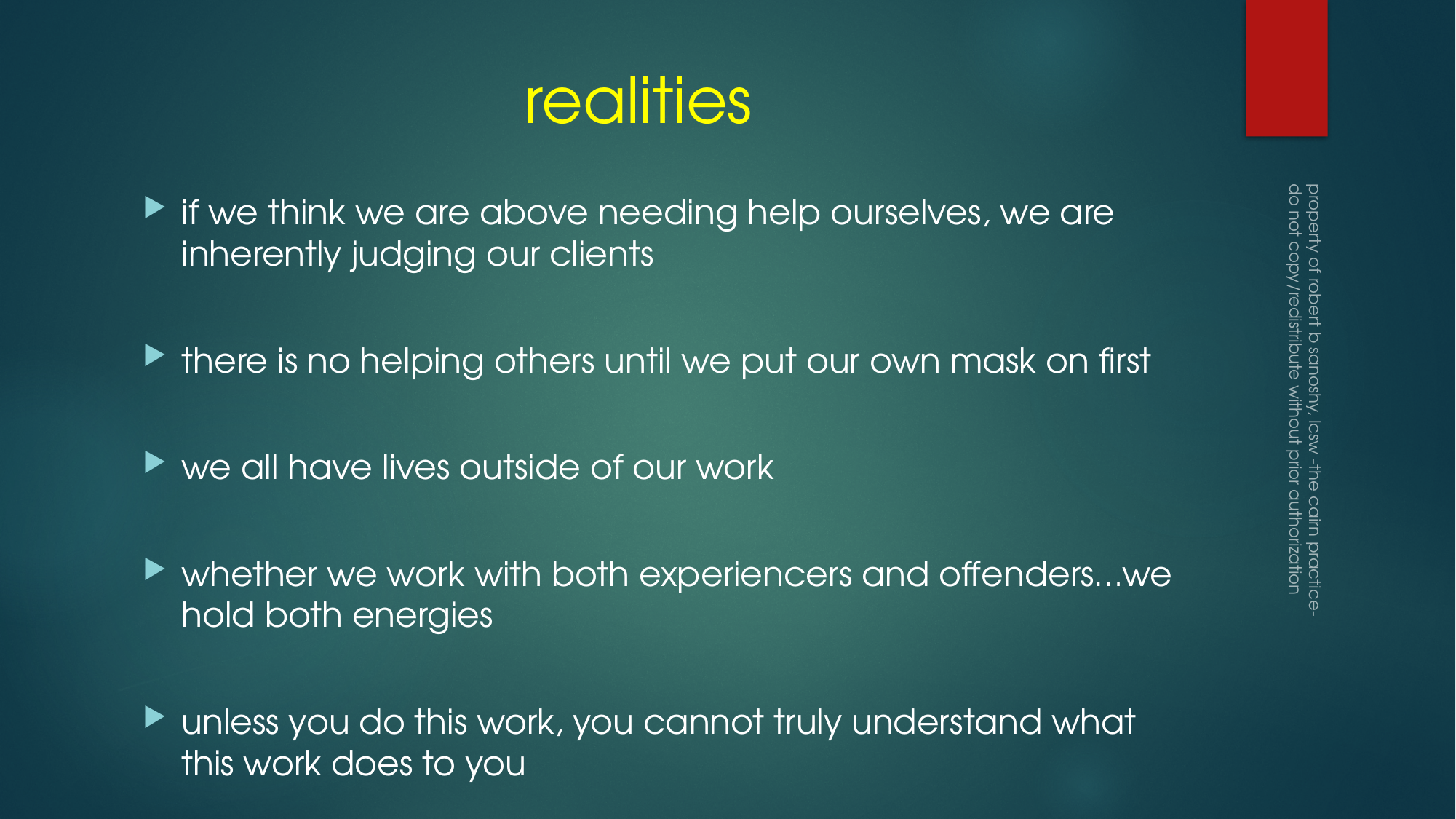

# realities
if we think we are above needing help ourselves, we are inherently judging our clients

there is no helping others until we put our own mask on first

we all have lives outside of our work

whether we work with both experiencers and offenders…we hold both energies

unless you do this work, you cannot truly understand what this work does to you

property of robert b sanoshy, lcsw -the cairn practice- do not copy/redistribute without prior authorization